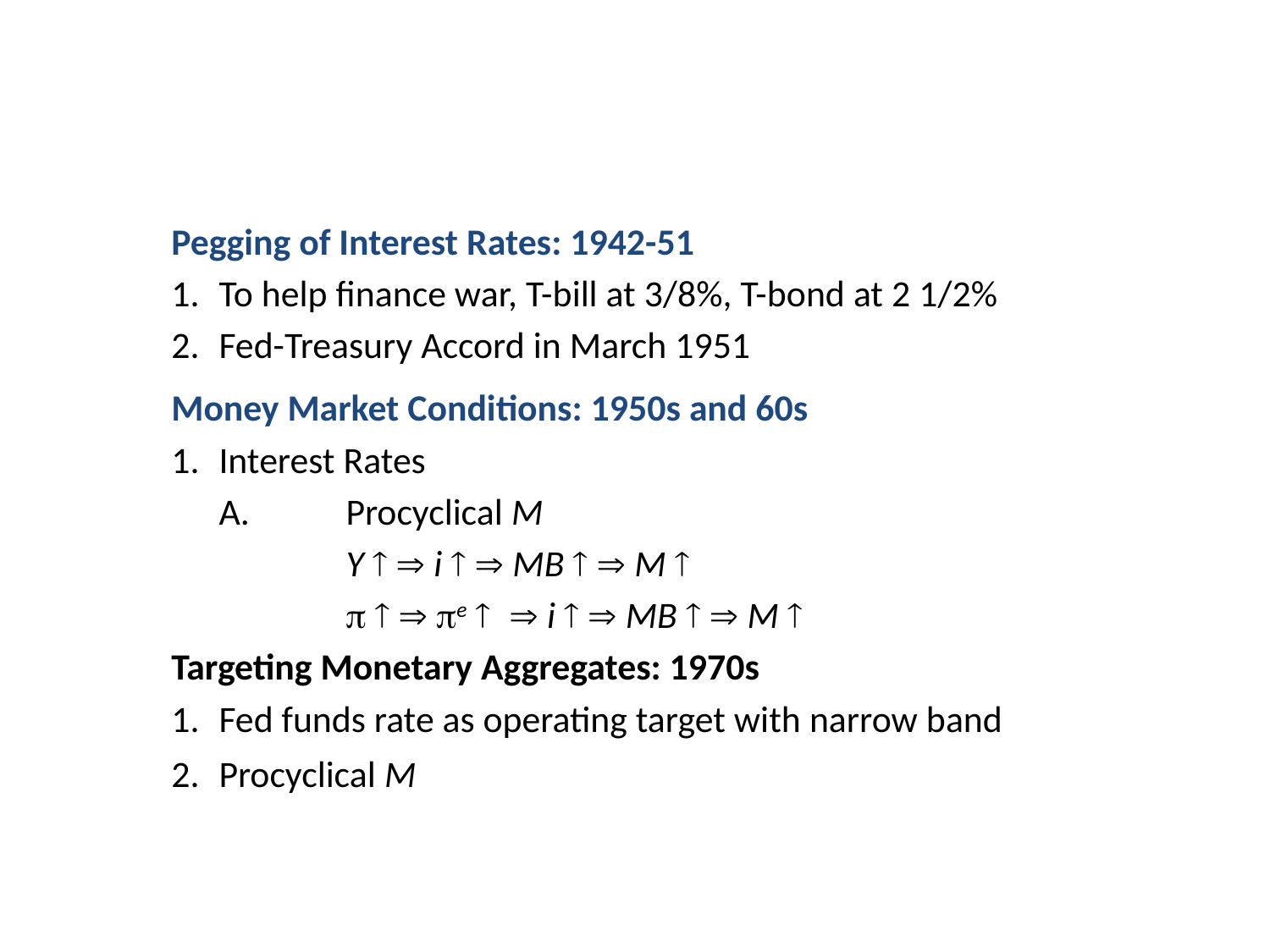

Pegging of Interest Rates: 1942-51
1.	To help finance war, T-bill at 3/8%, T-bond at 2 1/2%
2.	Fed-Treasury Accord in March 1951
Money Market Conditions: 1950s and 60s
1.	Interest Rates
	A.	Procyclical M
		Y ↑ ⇒ i ↑ ⇒ MB ↑ ⇒ M ↑
		π ↑ ⇒ πe ↑ ⇒ i ↑ ⇒ MB ↑ ⇒ M ↑
Targeting Monetary Aggregates: 1970s
1.	Fed funds rate as operating target with narrow band
2.	Procyclical M